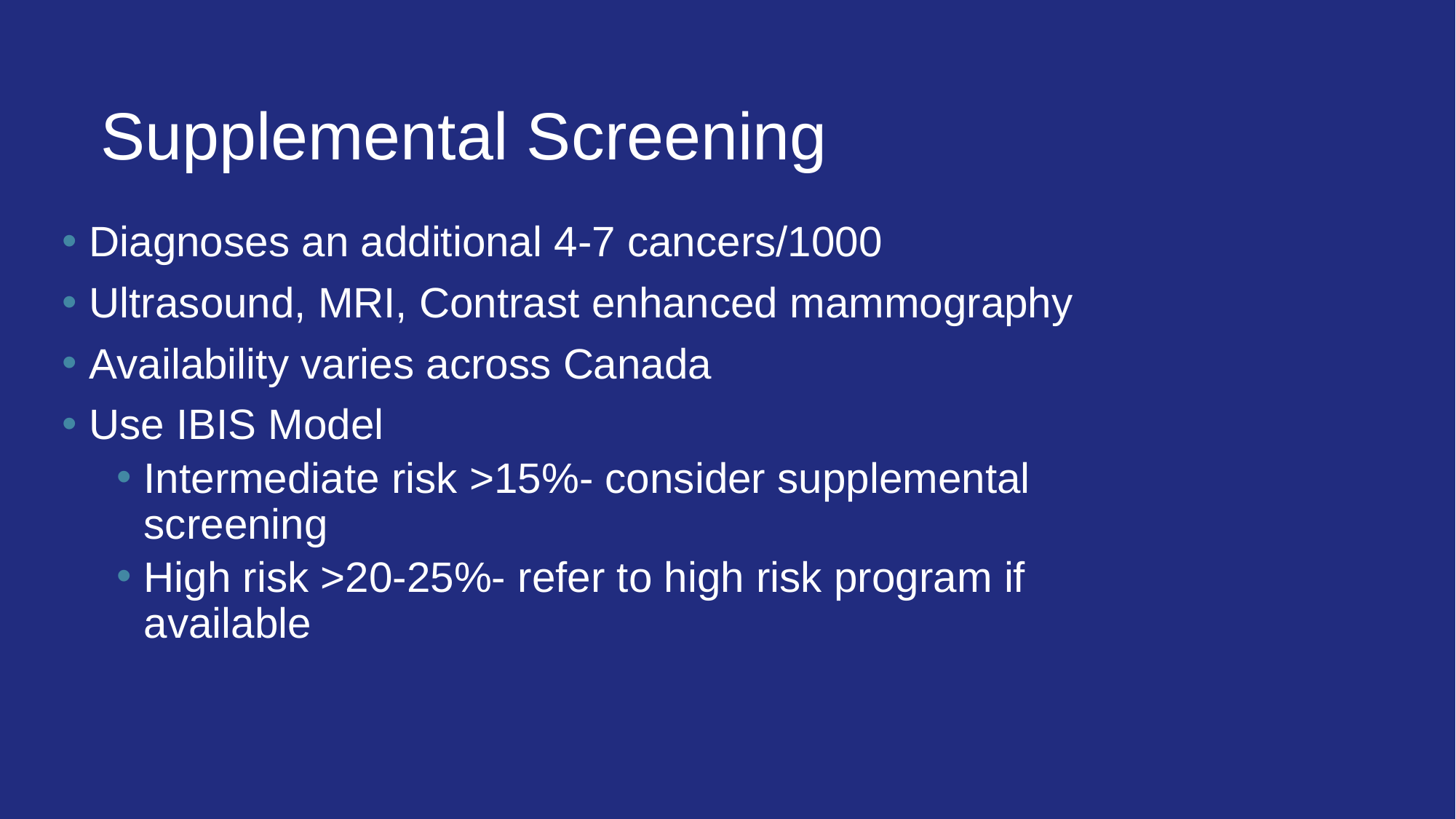

# Supplemental Screening
Diagnoses an additional 4-7 cancers/1000
Ultrasound, MRI, Contrast enhanced mammography
Availability varies across Canada
Use IBIS Model
Intermediate risk >15%- consider supplemental screening
High risk >20-25%- refer to high risk program if available